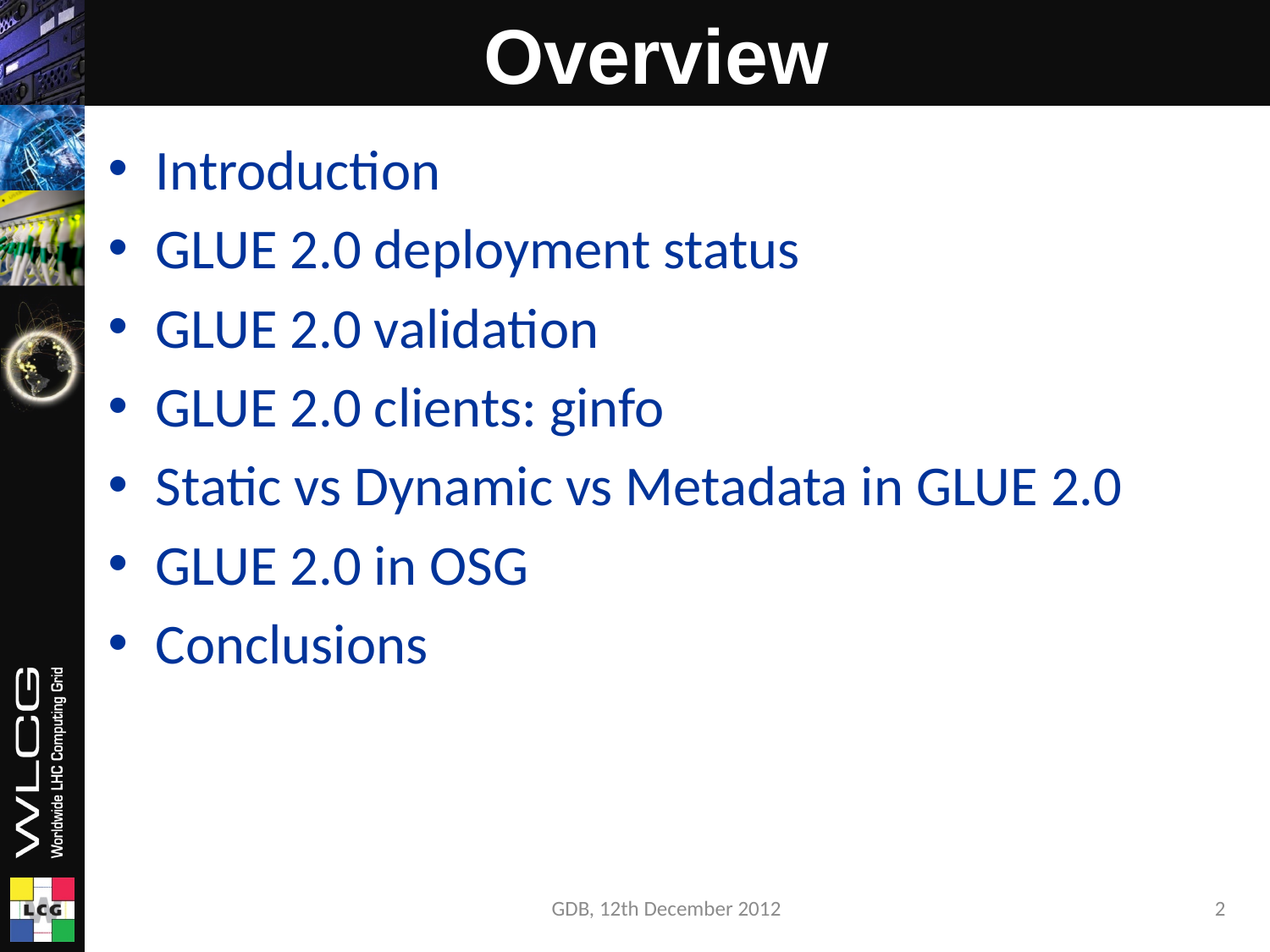

# Overview
Introduction
GLUE 2.0 deployment status
GLUE 2.0 validation
GLUE 2.0 clients: ginfo
Static vs Dynamic vs Metadata in GLUE 2.0
GLUE 2.0 in OSG
Conclusions
GDB, 12th December 2012
2